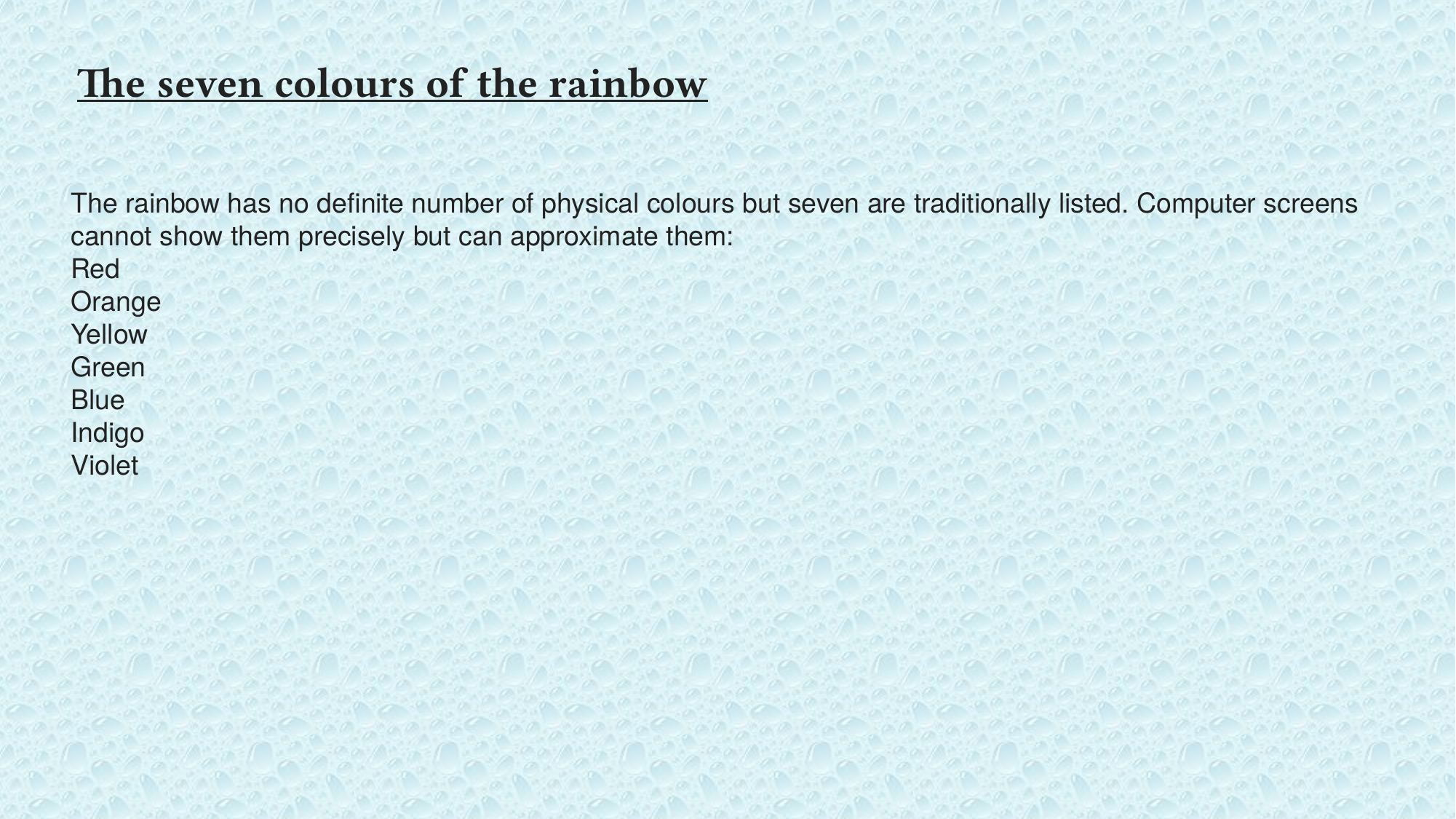

The seven colours of the rainbow
The rainbow has no definite number of physical colours but seven are traditionally listed. Computer screens cannot show them precisely but can approximate them:
Red
Orange
Yellow
Green
Blue
Indigo
Violet